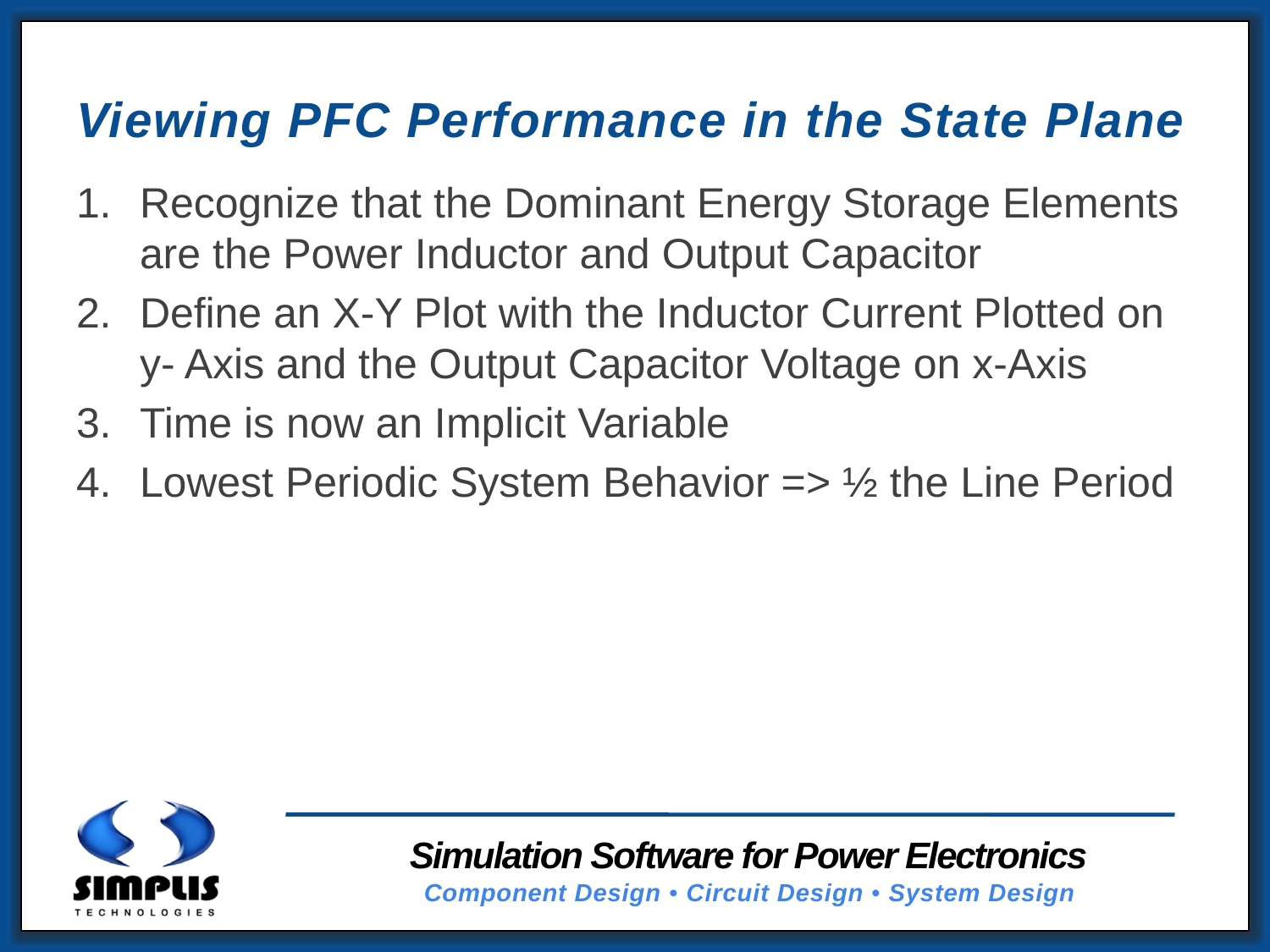

# Viewing PFC Performance in the State Plane
Recognize that the Dominant Energy Storage Elements are the Power Inductor and Output Capacitor
Define an X-Y Plot with the Inductor Current Plotted on y- Axis and the Output Capacitor Voltage on x-Axis
Time is now an Implicit Variable
Lowest Periodic System Behavior => ½ the Line Period